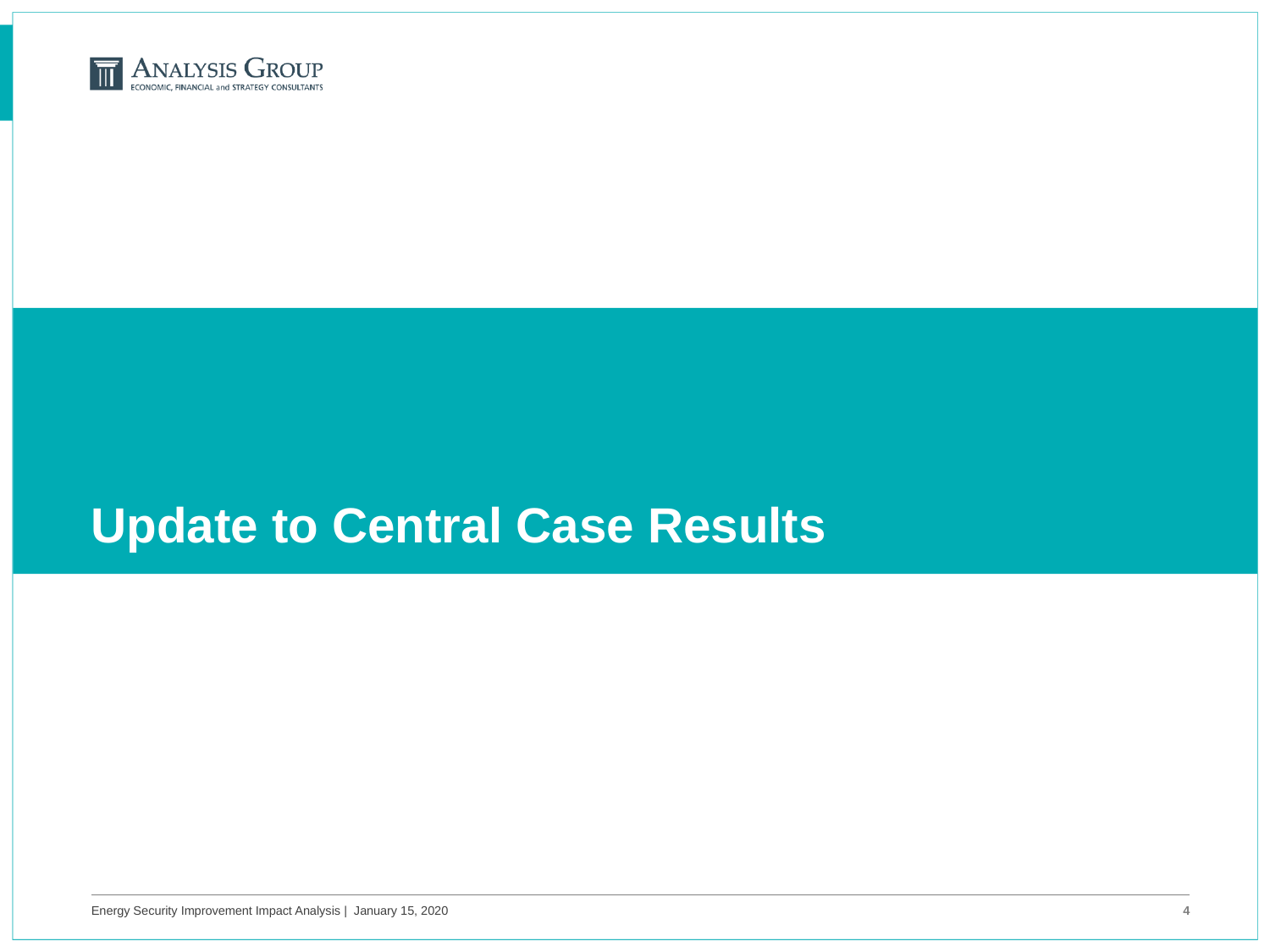

# Update to Central Case Results
Energy Security Improvement Impact Analysis |  January 15, 2020